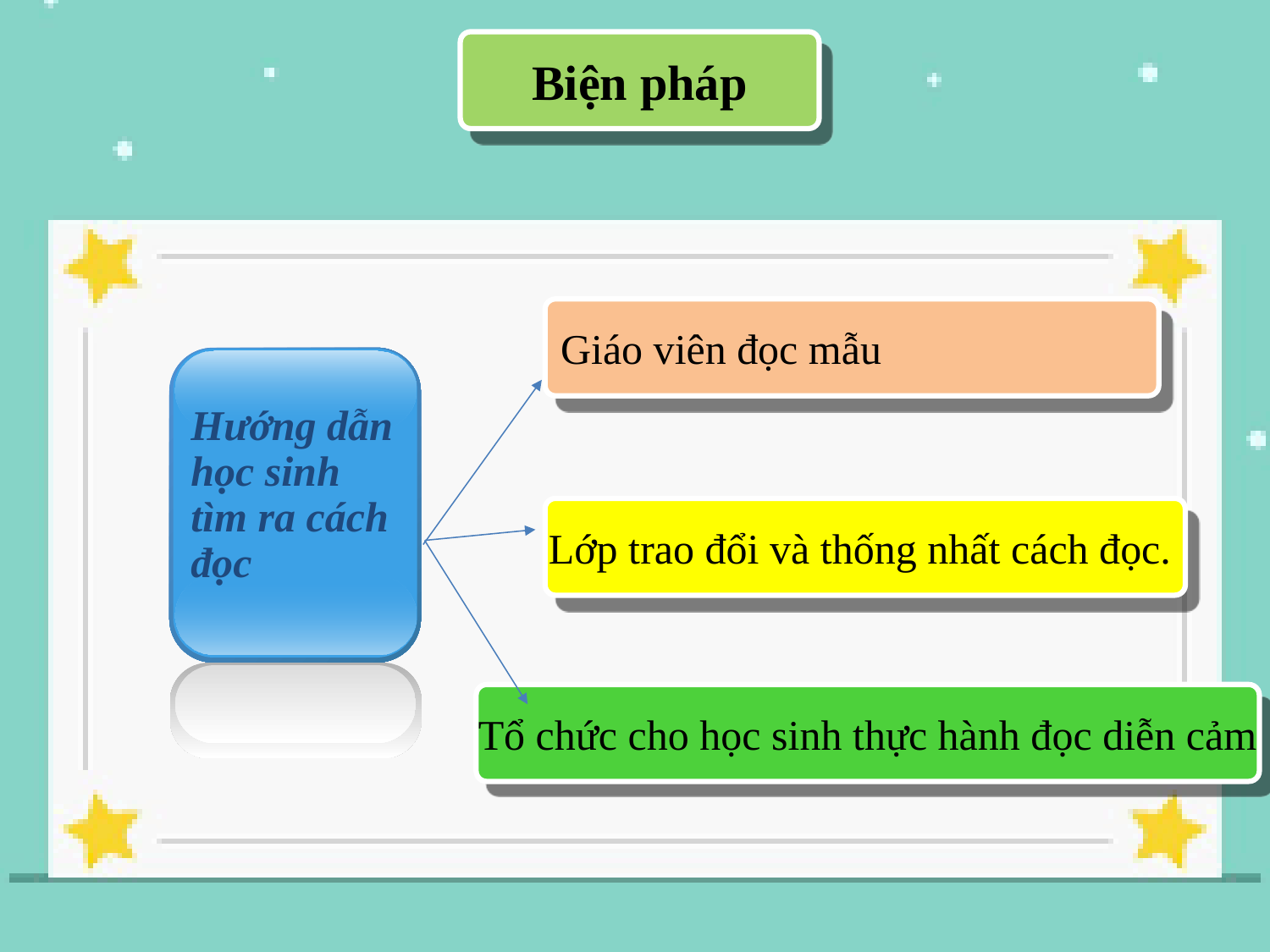

Biện pháp

Giáo viên đọc mẫu

Hướng dẫn học sinh tìm ra cách đọc

Lớp trao đổi và thống nhất cách đọc.
Tổ chức cho học sinh thực hành đọc diễn cảm